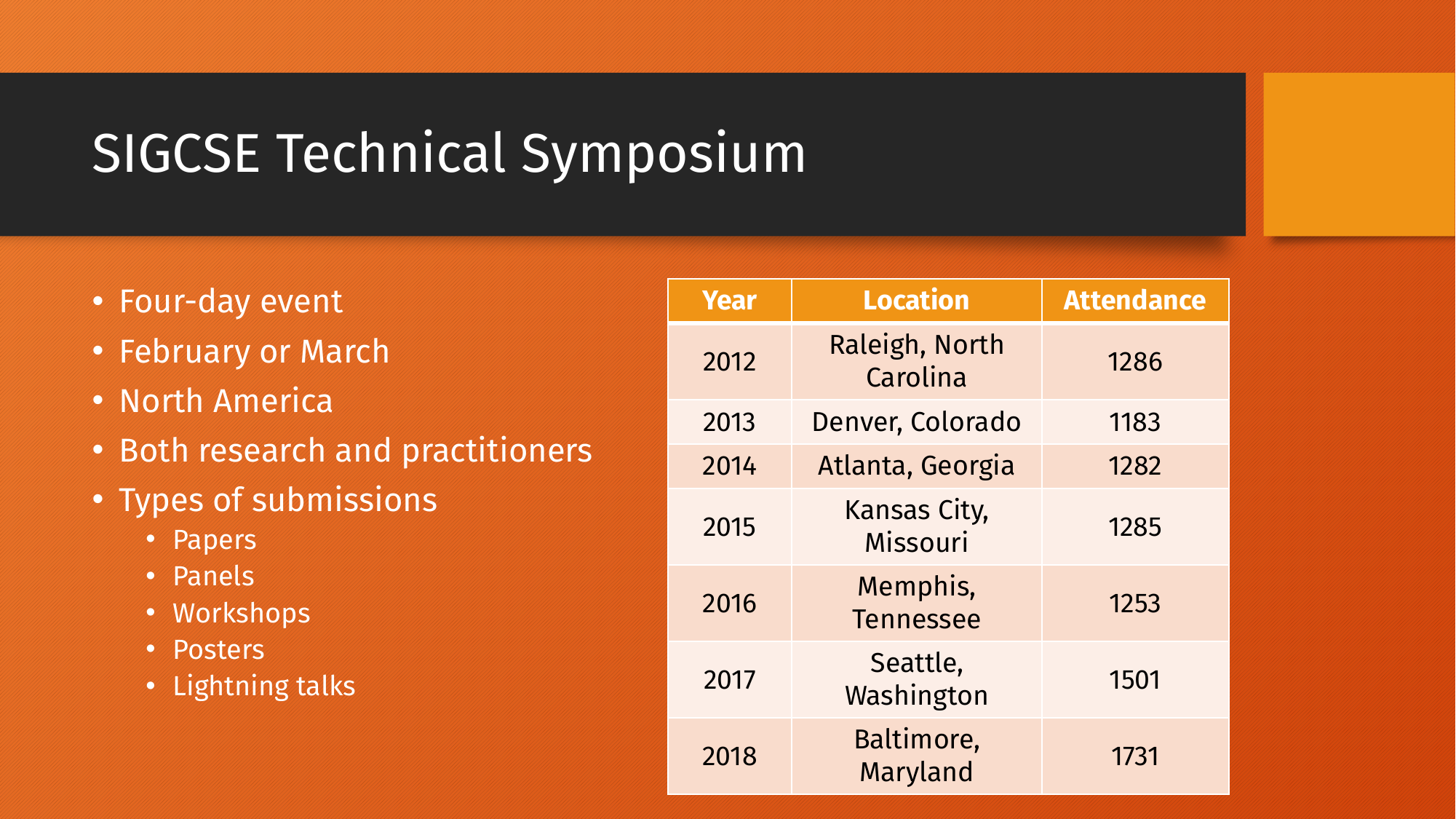

# SIGCSE Technical Symposium
| Year | Location | Attendance |
| --- | --- | --- |
| 2012 | Raleigh, North Carolina | 1286 |
| 2013 | Denver, Colorado | 1183 |
| 2014 | Atlanta, Georgia | 1282 |
| 2015 | Kansas City, Missouri | 1285 |
| 2016 | Memphis, Tennessee | 1253 |
| 2017 | Seattle, Washington | 1501 |
| 2018 | Baltimore, Maryland | 1731 |
Four-day event
February or March
North America
Both research and practitioners
Types of submissions
Papers
Panels
Workshops
Posters
Lightning talks